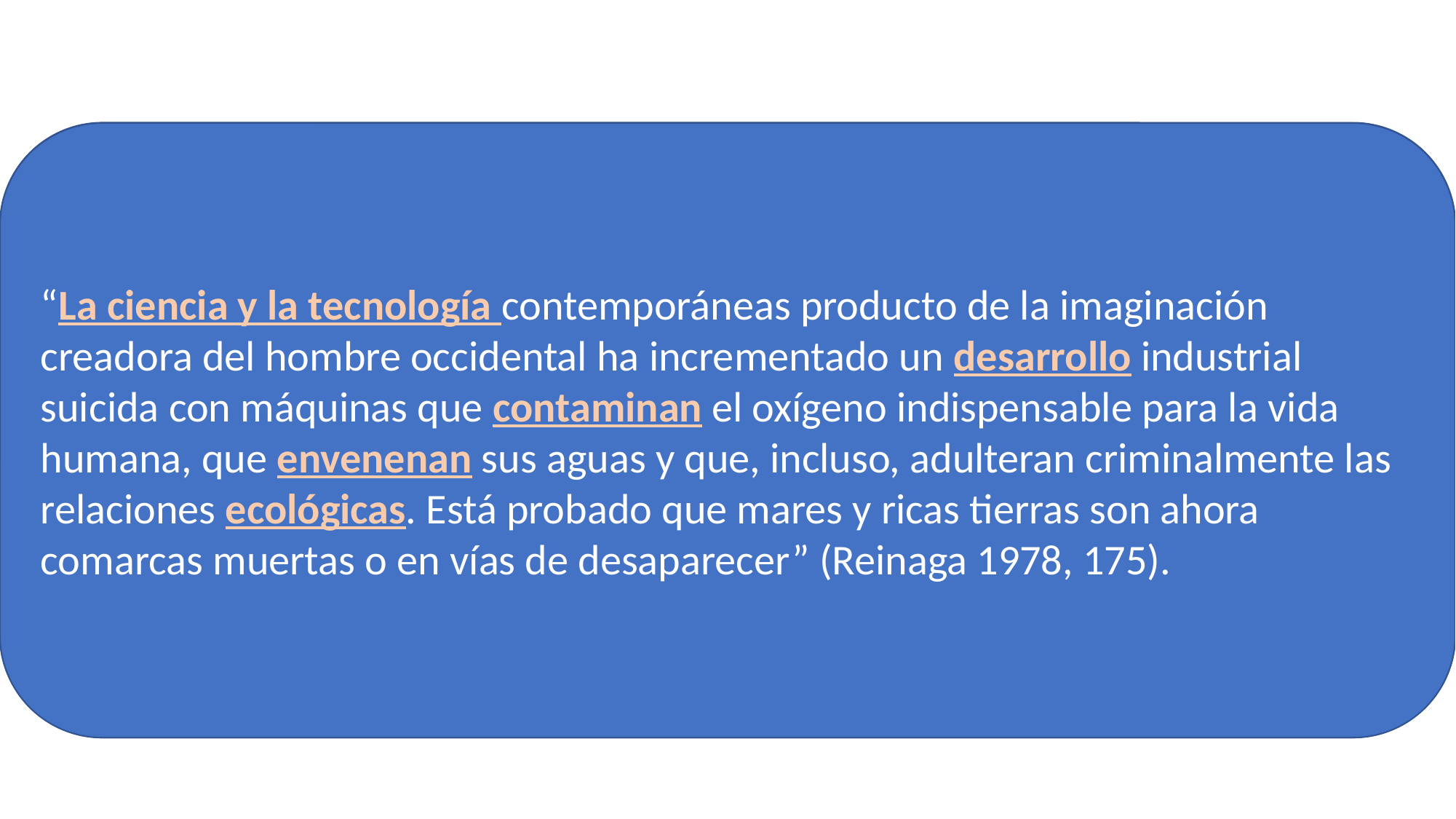

#
“Los bárbaros destruyeron el Imperio Romano;... ahora los bárbaros han llegado a la bomba atómica. La civilización nazi-comunista despedaza el mundo. Comunistas y nazifascistas exterminarán al hombre y a la vida” (Reinaga 1978, 354).
“La ciencia y la tecnología contemporáneas producto de la imaginación creadora del hombre occidental ha incrementado un desarrollo industrial suicida con máquinas que contaminan el oxígeno indispensable para la vida humana, que envenenan sus aguas y que, incluso, adulteran criminalmente las relaciones ecológicas. Está probado que mares y ricas tierras son ahora comarcas muertas o en vías de desaparecer” (Reinaga 1978, 175).